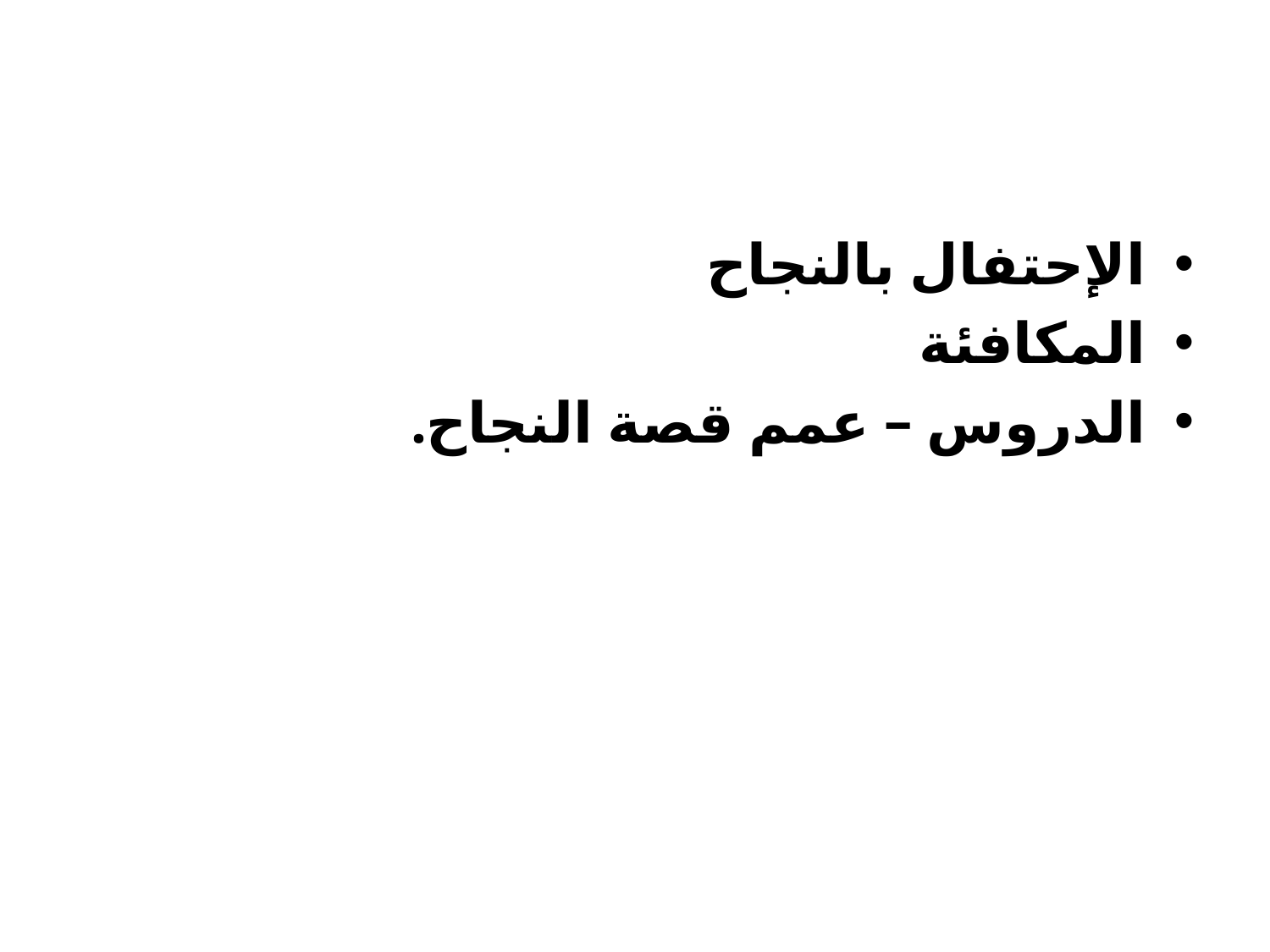

#
الإحتفال بالنجاح
المكافئة
الدروس – عمم قصة النجاح.